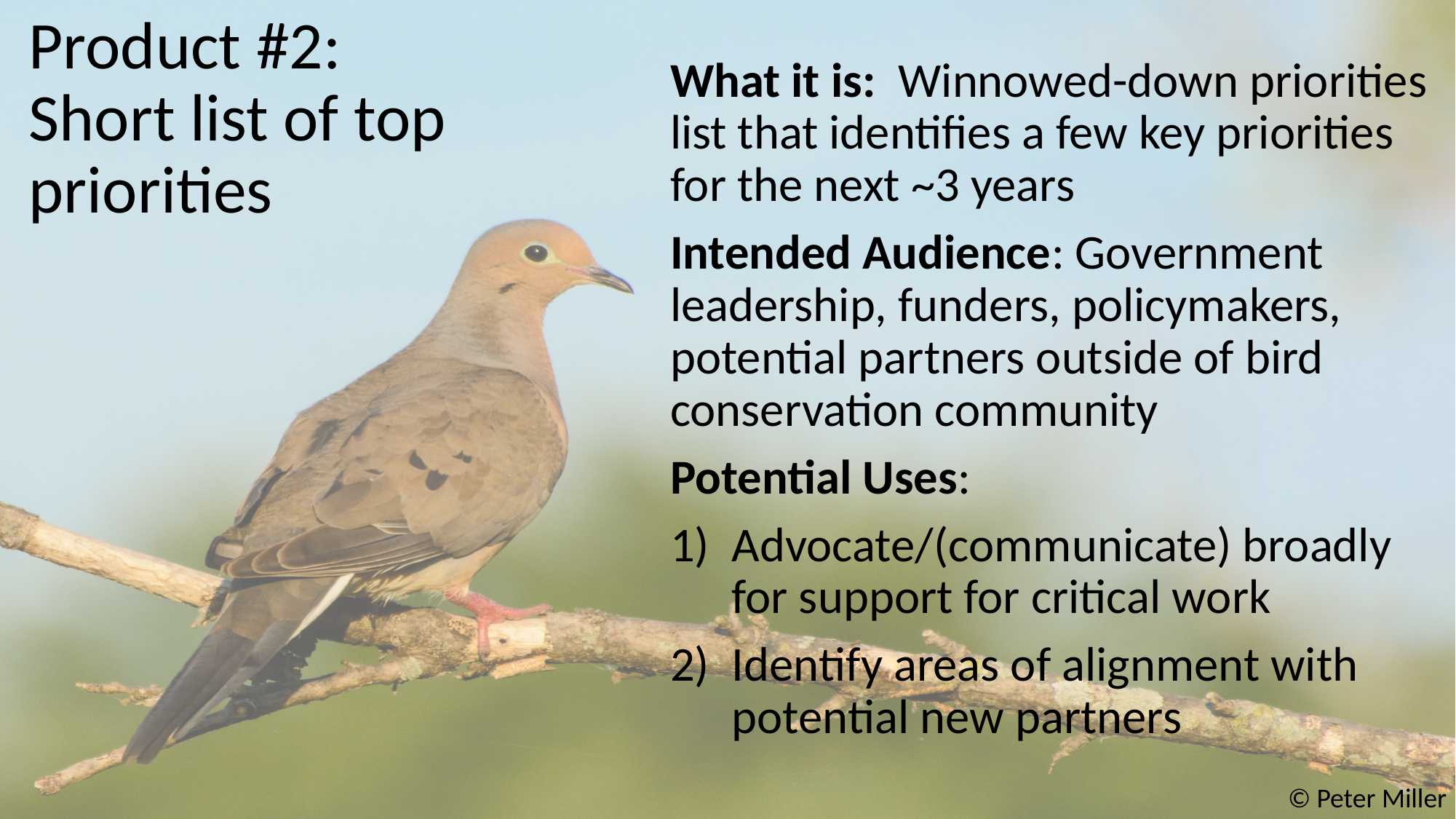

# Product #2: Short list of top priorities
What it is:  Winnowed-down priorities list that identifies a few key priorities for the next ~3 years
Intended Audience: Government leadership, funders, policymakers, potential partners outside of bird conservation community
Potential Uses:
Advocate/(communicate) broadly for support for critical work
Identify areas of alignment with potential new partners
© Peter Miller